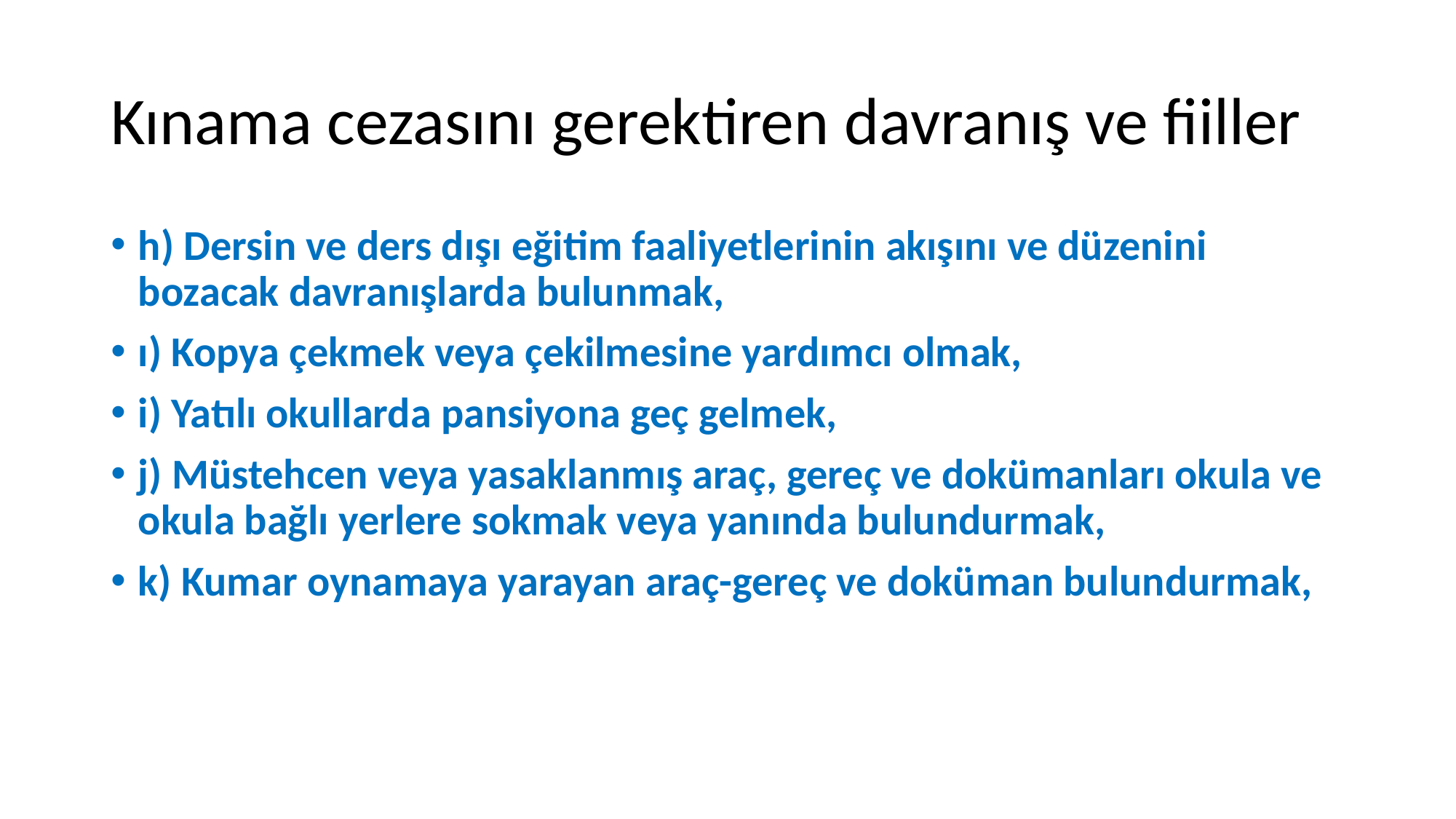

# Kınama cezasını gerektiren davranış ve fiiller
h) Dersin ve ders dışı eğitim faaliyetlerinin akışını ve düzenini bozacak davranışlarda bulunmak,
ı) Kopya çekmek veya çekilmesine yardımcı olmak,
i) Yatılı okullarda pansiyona geç gelmek,
j) Müstehcen veya yasaklanmış araç, gereç ve dokümanları okula ve okula bağlı yerlere sokmak veya yanında bulundurmak,
k) Kumar oynamaya yarayan araç-gereç ve doküman bulundurmak,